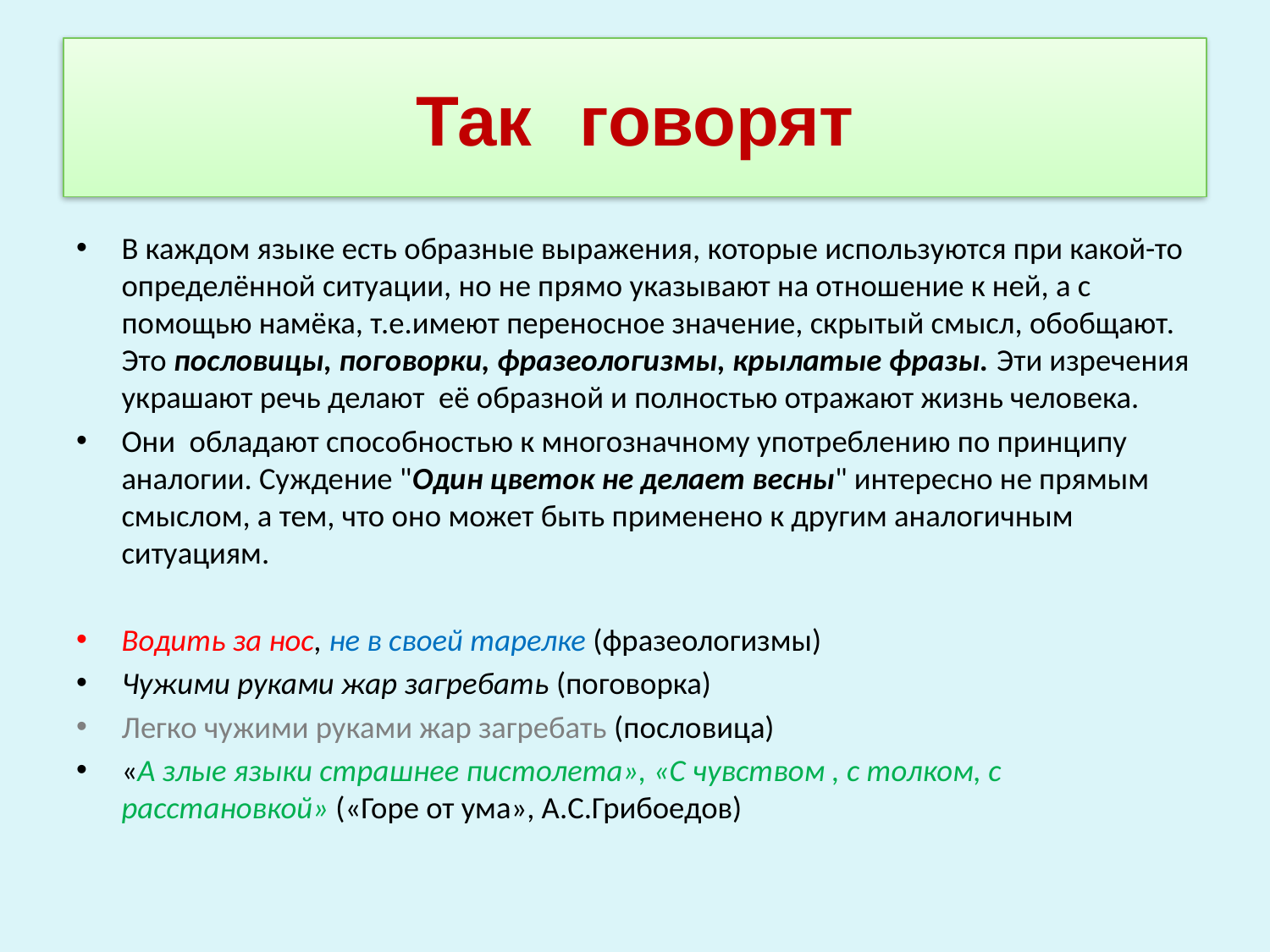

# Так   говорят
В каждом языке есть образные выражения, которые используются при какой-то определённой ситуации, но не прямо указывают на отношение к ней, а с помощью намёка, т.е.имеют переносное значение, скрытый смысл, обобщают. Это пословицы, поговорки, фразеологизмы, крылатые фразы. Эти изречения украшают речь делают  её образной и полностью отражают жизнь человека.
Они  обладают способностью к многозначному употреблению по принципу аналогии. Суждение "Один цветок не делает весны" интересно не прямым смыслом, а тем, что оно может быть применено к другим аналогичным ситуациям.

Водить за нос, не в своей тарелке (фразеологизмы)
Чужими руками жар загребать (поговорка)
Легко чужими руками жар загребать (пословица)
«А злые языки страшнее пистолета», «С чувством , с толком, с расстановкой» («Горе от ума», А.С.Грибоедов)